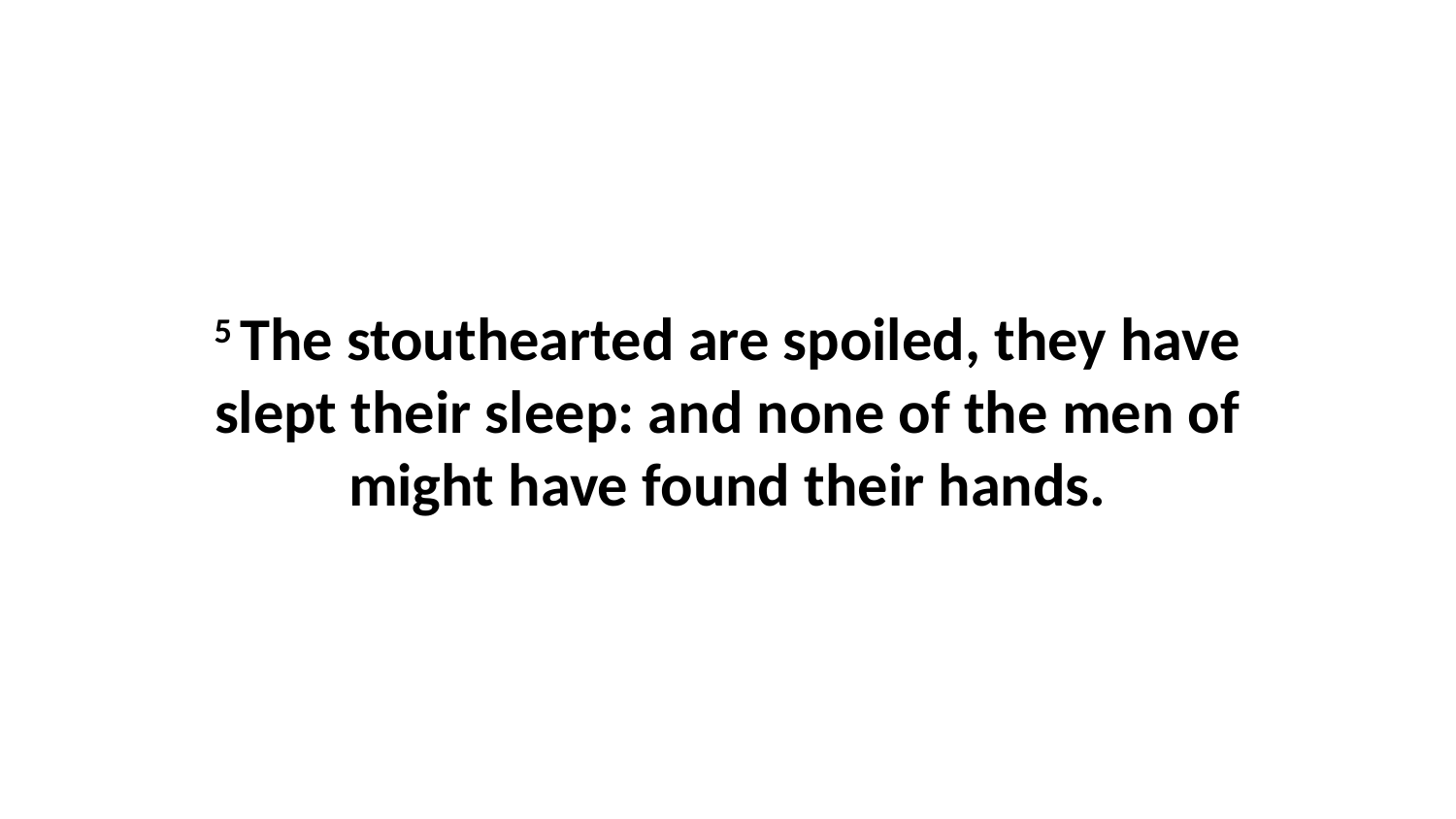

5 The stouthearted are spoiled, they have slept their sleep: and none of the men of might have found their hands.